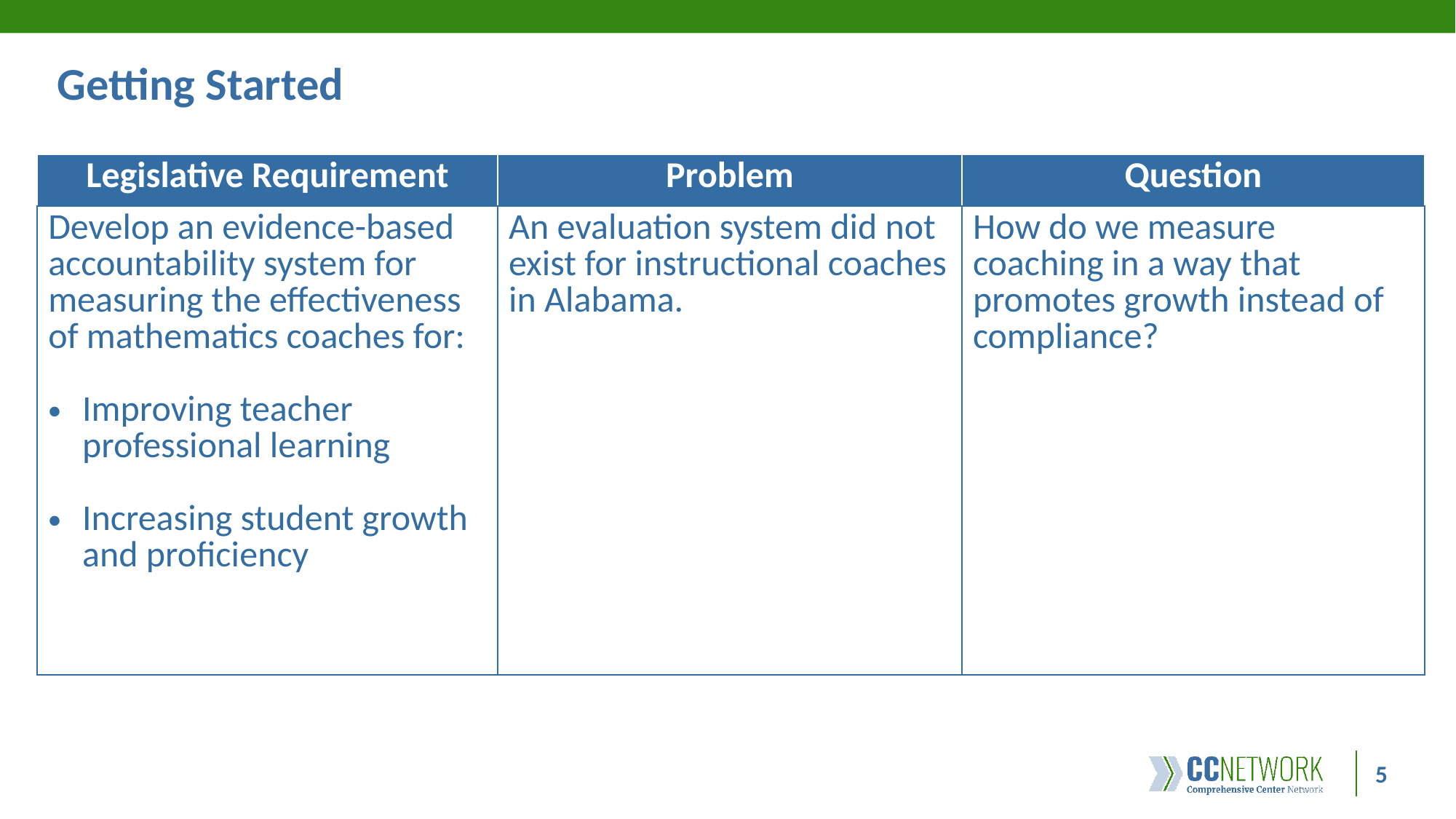

# Getting Started
| Legislative Requirement | Problem | Question |
| --- | --- | --- |
| Develop an evidence-based accountability system for measuring the effectiveness of mathematics coaches for: ​ Improving teacher professional learning Increasing student growth and proficiency​ | An evaluation system did not exist for instructional coaches in Alabama. | How do we measure coaching in a way that promotes growth instead of compliance? |
5